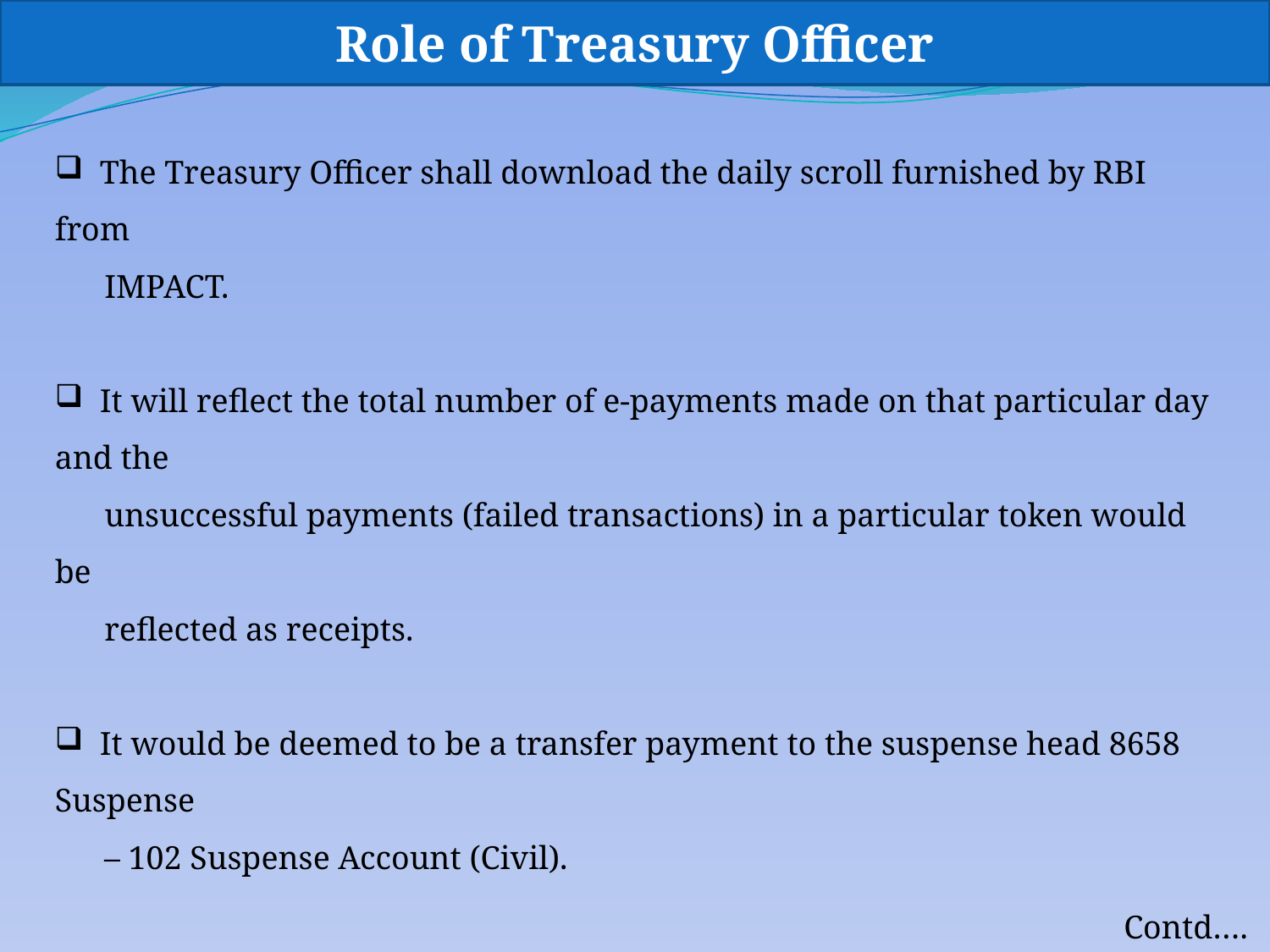

Role of Treasury Officer
  The Treasury Officer shall download the daily scroll furnished by RBI from
      IMPACT.

  It will reflect the total number of e-payments made on that particular day and the
      unsuccessful payments (failed transactions) in a particular token would be
      reflected as receipts.

  It would be deemed to be a transfer payment to the suspense head 8658 Suspense
      – 102 Suspense Account (Civil).

  The Treasury shall close the day book after scroll rounding of all transactions as
      per existing procedure and shall send the daily sheets to the DTO in regular
      intervals as per codal provisions.
Contd….